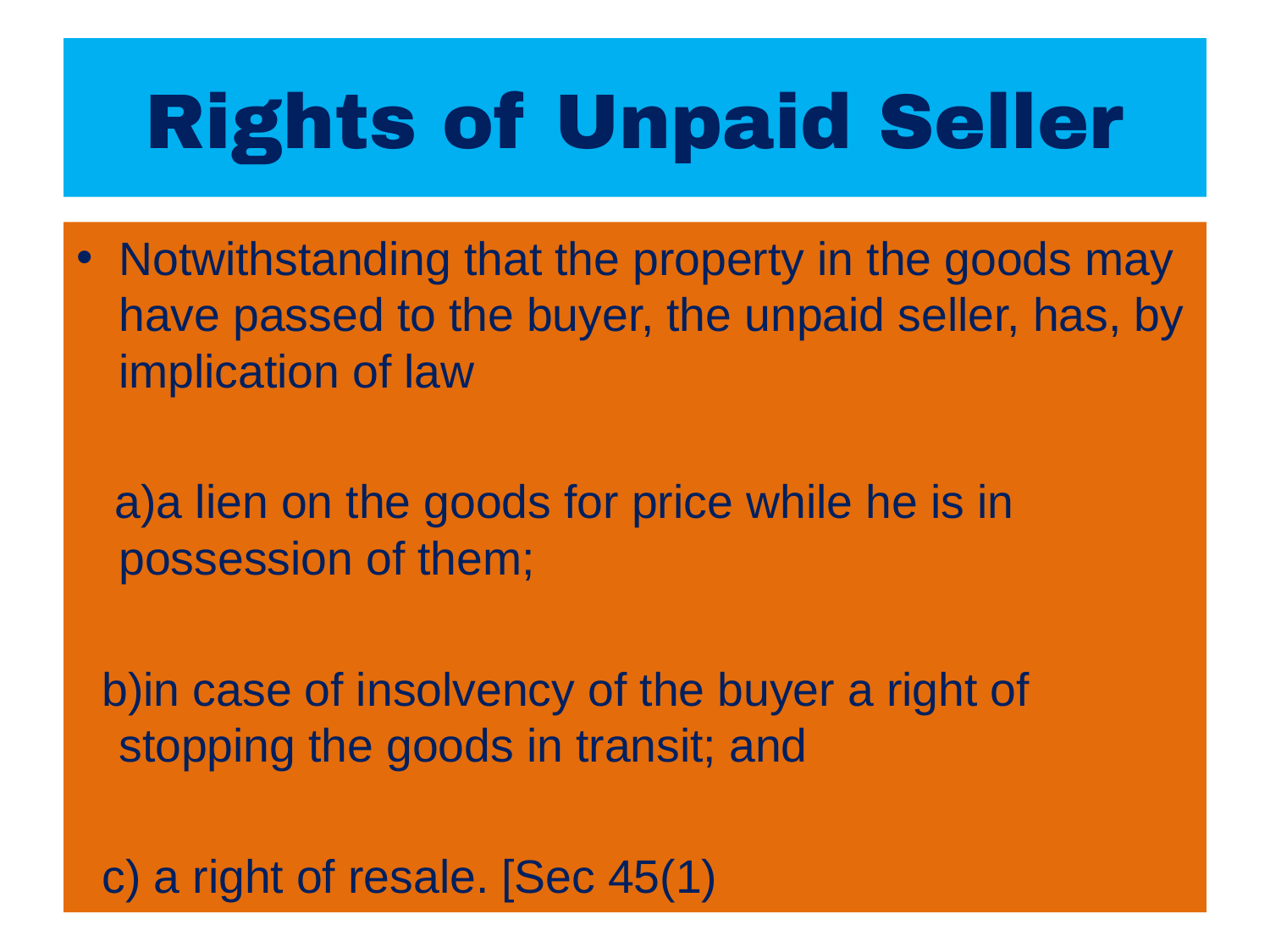

# Rights of Unpaid Seller
Notwithstanding that the property in the goods may have passed to the buyer, the unpaid seller, has, by implication of law

   a)a lien on the goods for price while he is in possession of them;

  b)in case of insolvency of the buyer a right of stopping the goods in transit; and

  c) a right of resale. [Sec 45(1)